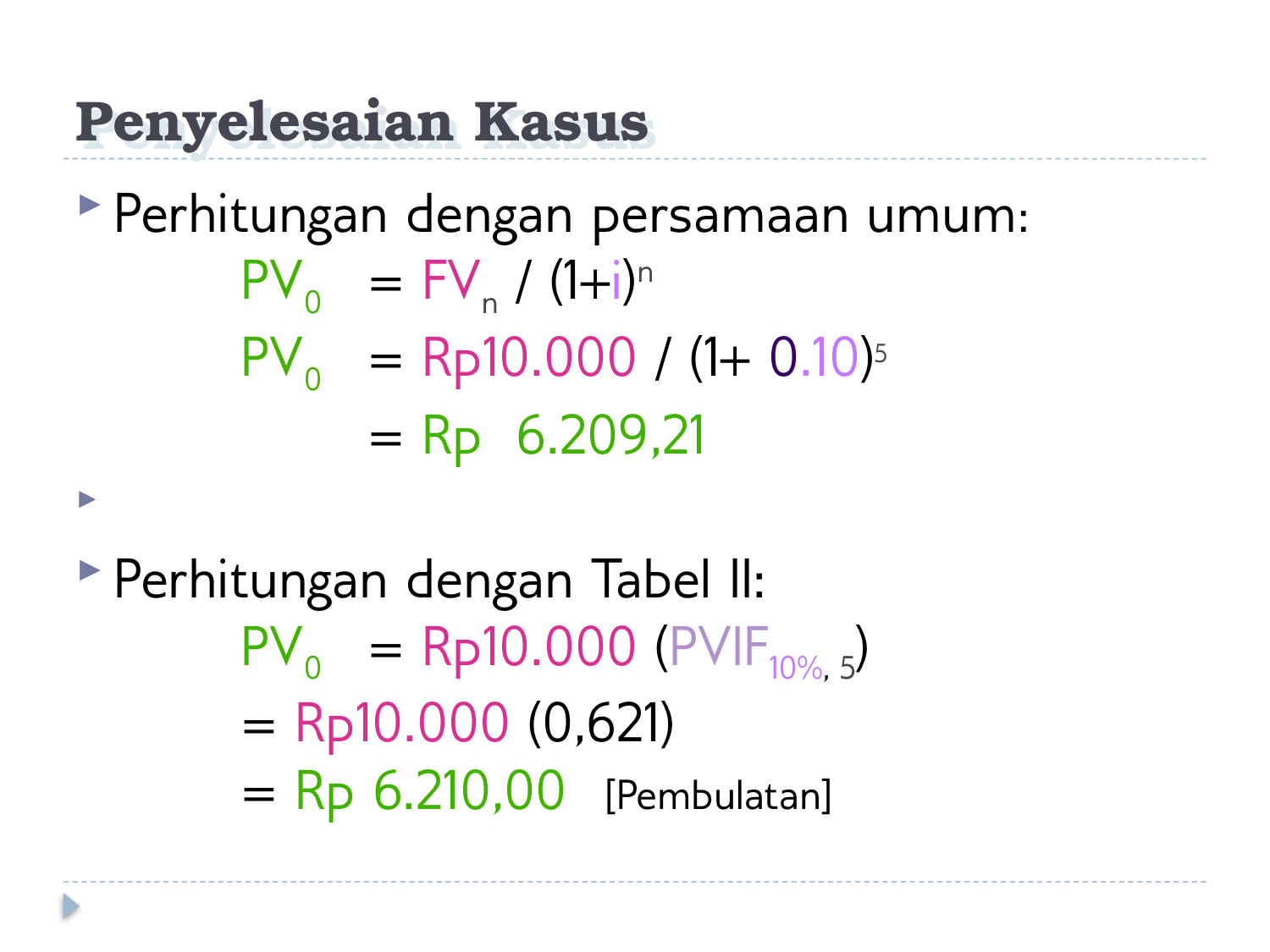

# Penyelesaian Kasus
Perhitungan dengan persamaan umum:	 	PV0 	= FVn / (1+i)n 					PV0 	= Rp10.000 / (1+ 0.10)5				= Rp  6.209,21

Perhitungan dengan Tabel II:				PV0 	= Rp10.000 (PVIF10%, 5)				= Rp10.000 (0,621)					= Rp 6.210,00   [Pembulatan]